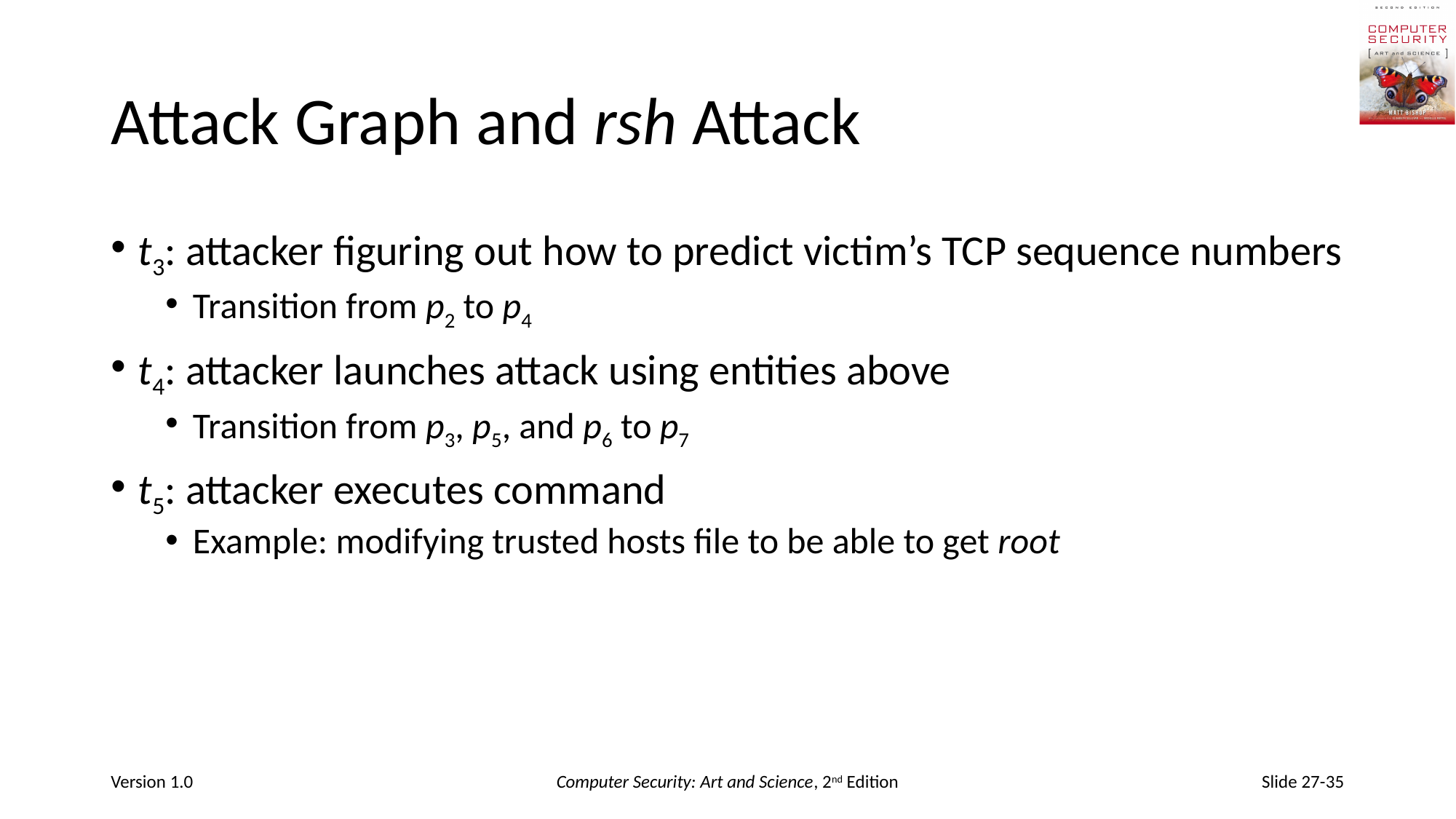

# Attack Graph and rsh Attack
t3: attacker figuring out how to predict victim’s TCP sequence numbers
Transition from p2 to p4
t4: attacker launches attack using entities above
Transition from p3, p5, and p6 to p7
t5: attacker executes command
Example: modifying trusted hosts file to be able to get root

Version 1.0
Computer Security: Art and Science, 2nd Edition
Slide 27-35